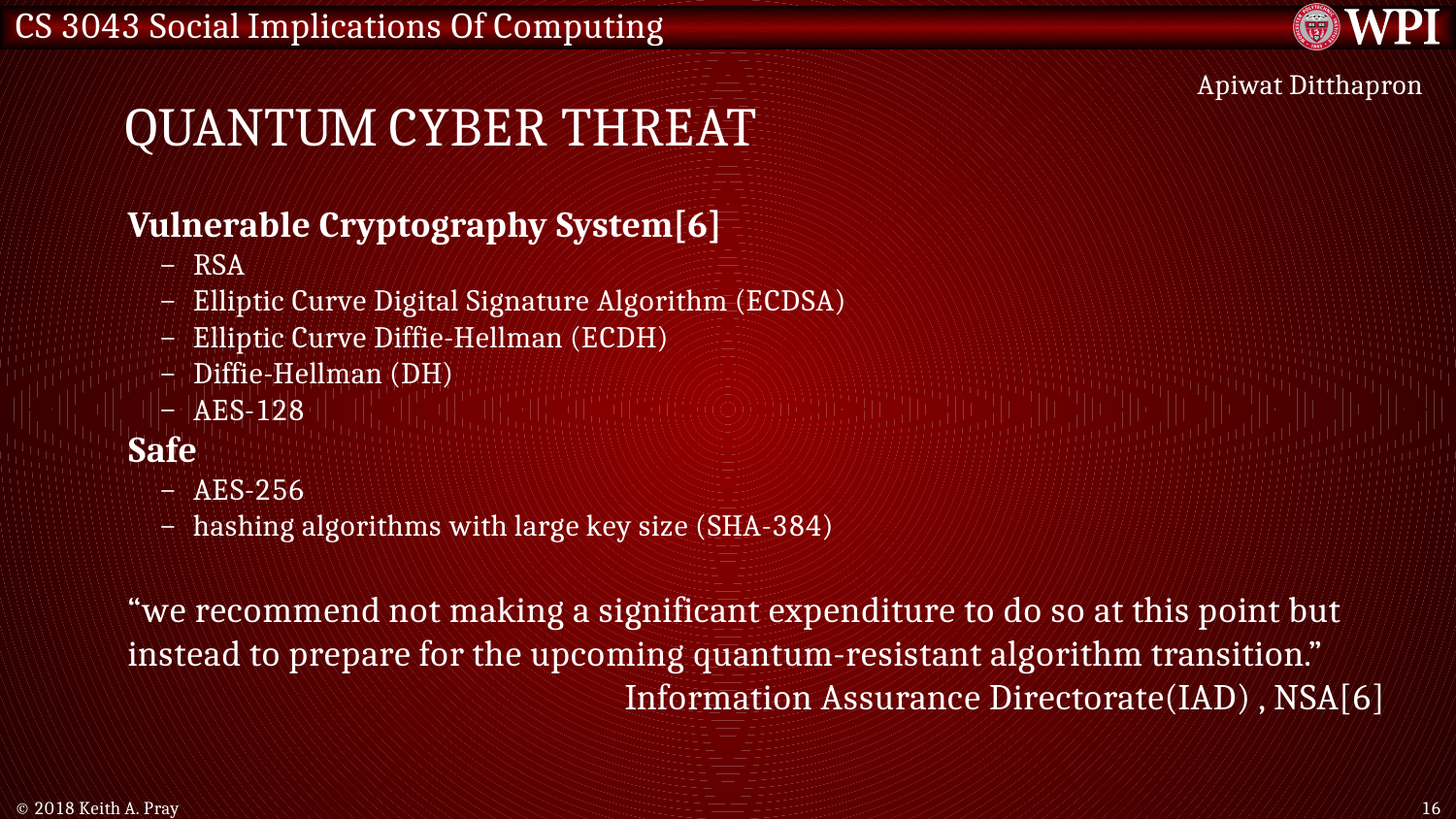

# QUANTUM CYBER THREAT
Apiwat Ditthapron

Vulnerable Cryptography System[6]
RSA
Elliptic Curve Digital Signature Algorithm (ECDSA)
Elliptic Curve Diffie-Hellman (ECDH)
Diffie-Hellman (DH)
AES-128
Safe
AES-256
hashing algorithms with large key size (SHA-384)

“we recommend not making a significant expenditure to do so at this point but instead to prepare for the upcoming quantum-resistant algorithm transition.”
Information Assurance Directorate(IAD) , NSA[6]

© 2018 Keith A. Pray
16